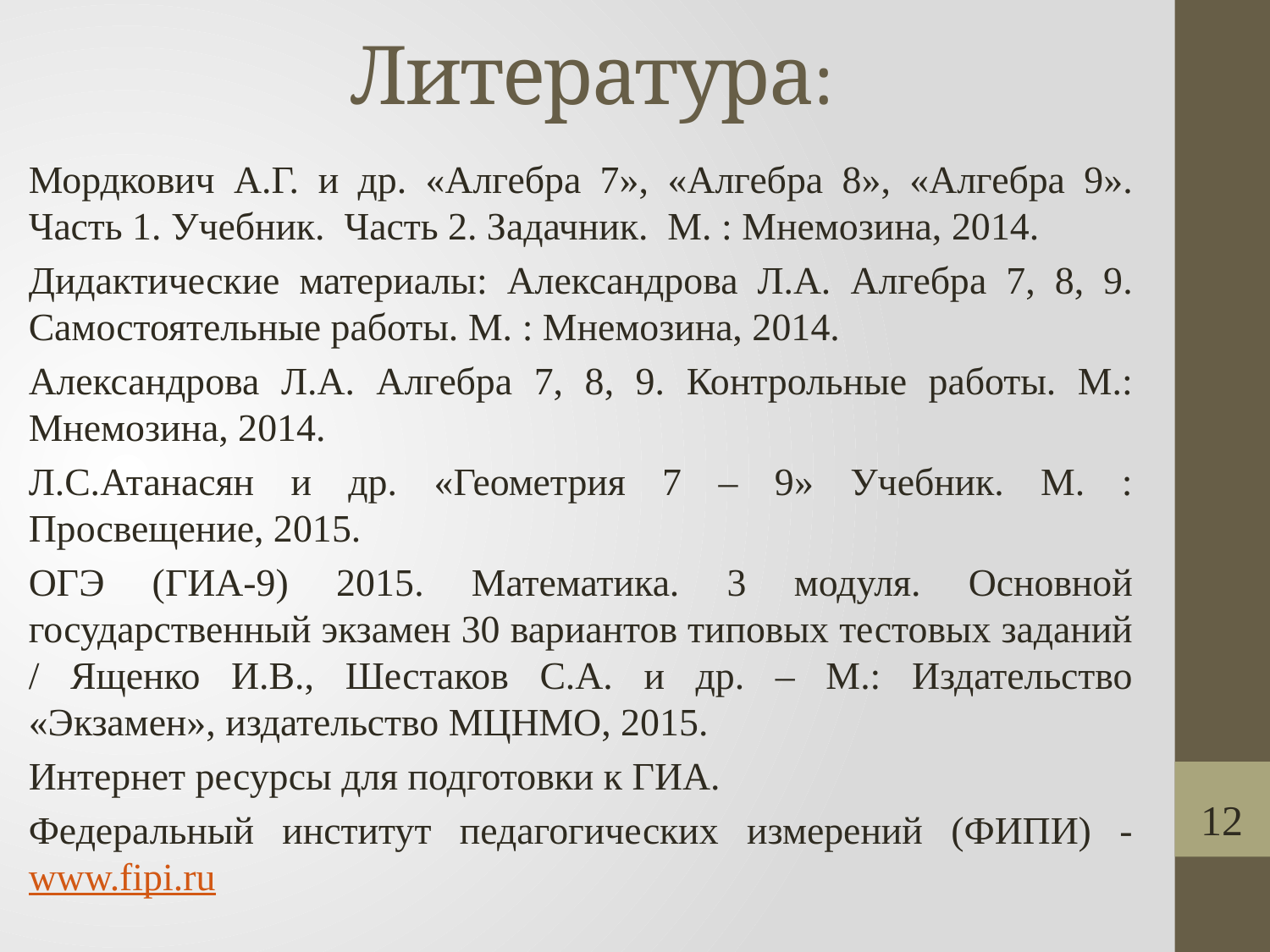

# Литература:
Мордкович А.Г. и др. «Алгебра 7», «Алгебра 8», «Алгебра 9». Часть 1. Учебник.  Часть 2. Задачник.  М. : Мнемозина, 2014.
Дидактические материалы: Александрова Л.А. Алгебра 7, 8, 9. Самостоятельные работы. М. : Мнемозина, 2014.
Александрова Л.А. Алгебра 7, 8, 9. Контрольные работы. М.: Мнемозина, 2014.
Л.С.Атанасян и др. «Геометрия 7 – 9» Учебник. М. : Просвещение, 2015.
ОГЭ (ГИА-9) 2015. Математика. 3 модуля. Основной государственный экзамен 30 вариантов типовых тестовых заданий / Ященко И.В., Шестаков С.А. и др. – М.: Издательство «Экзамен», издательство МЦНМО, 2015.
Интернет ресурсы для подготовки к ГИА.
Федеральный институт педагогических измерений (ФИПИ) - www.fipi.ru

12